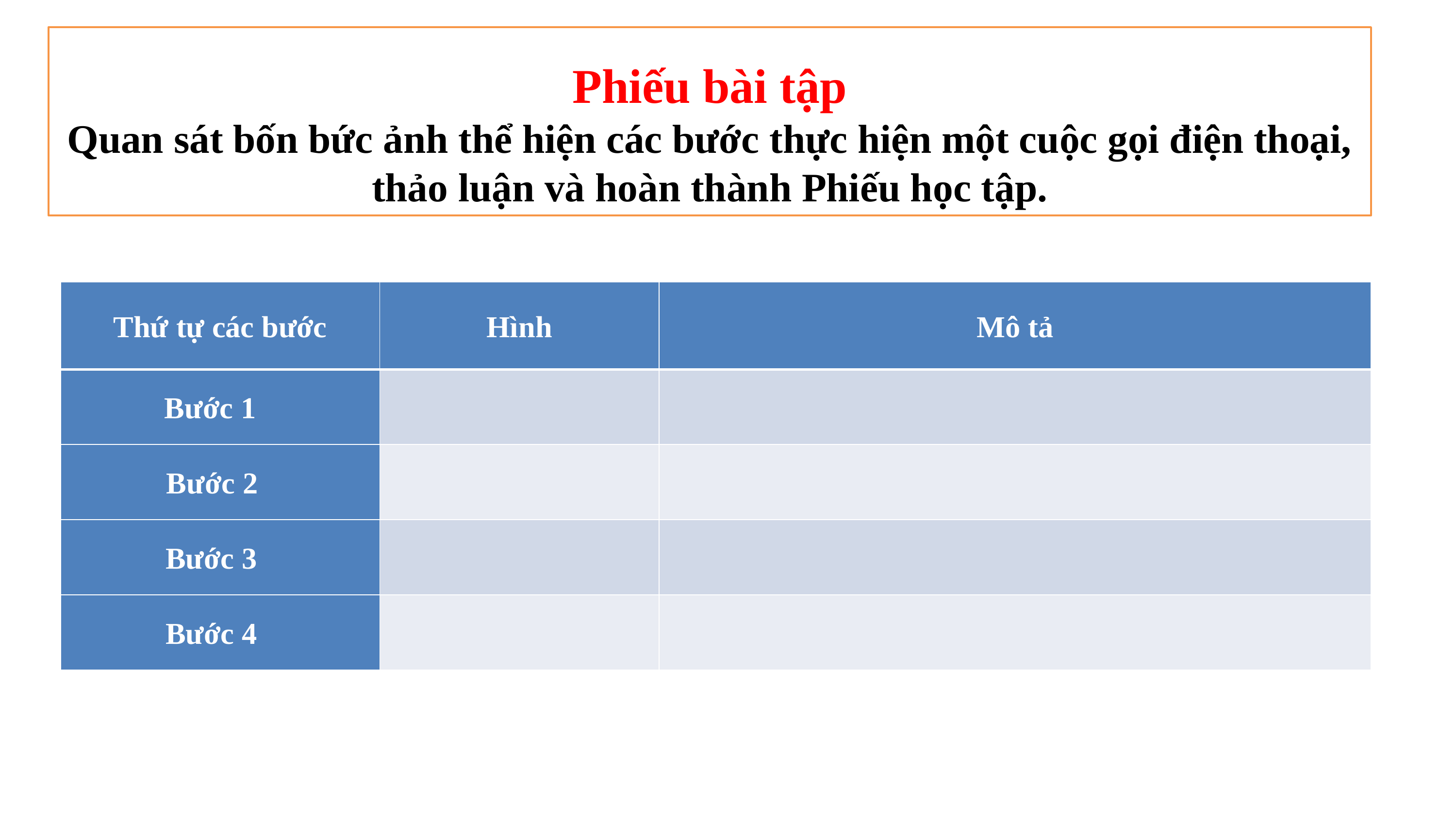

Phiếu bài tập
Quan sát bốn bức ảnh thể hiện các bước thực hiện một cuộc gọi điện thoại, thảo luận và hoàn thành Phiếu học tập.

| Thứ tự các bước | Hình | Mô tả |
| --- | --- | --- |
| Bước 1 |  |  |
| Bước 2 |  |  |
| Bước 3 |  |  |
| Bước 4 |  |  |